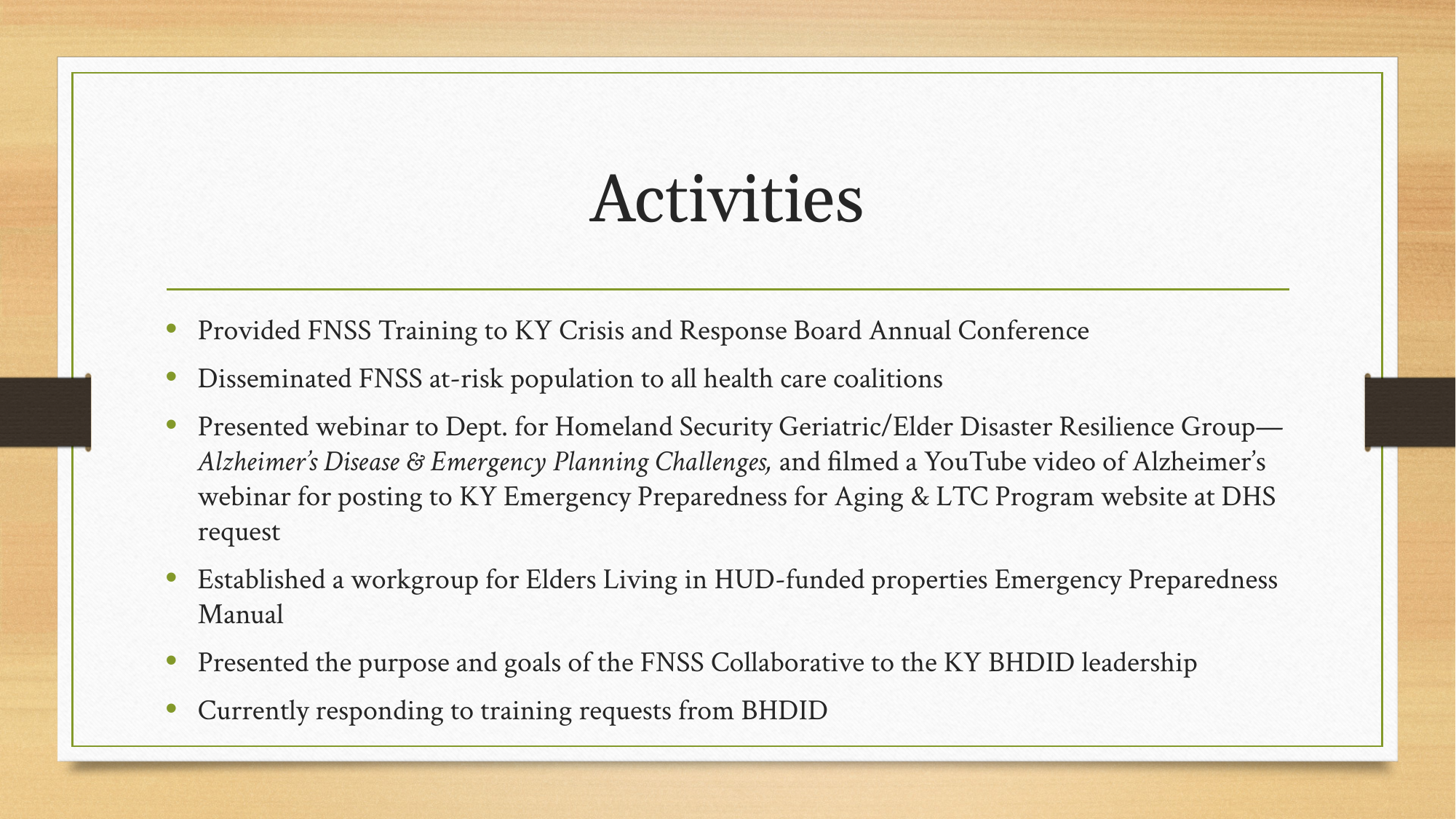

# Activities
Provided FNSS Training to KY Crisis and Response Board Annual Conference
Disseminated FNSS at-risk population to all health care coalitions
Presented webinar to Dept. for Homeland Security Geriatric/Elder Disaster Resilience Group—Alzheimer’s Disease & Emergency Planning Challenges, and filmed a YouTube video of Alzheimer’s webinar for posting to KY Emergency Preparedness for Aging & LTC Program website at DHS request
Established a workgroup for Elders Living in HUD-funded properties Emergency Preparedness Manual
Presented the purpose and goals of the FNSS Collaborative to the KY BHDID leadership
Currently responding to training requests from BHDID